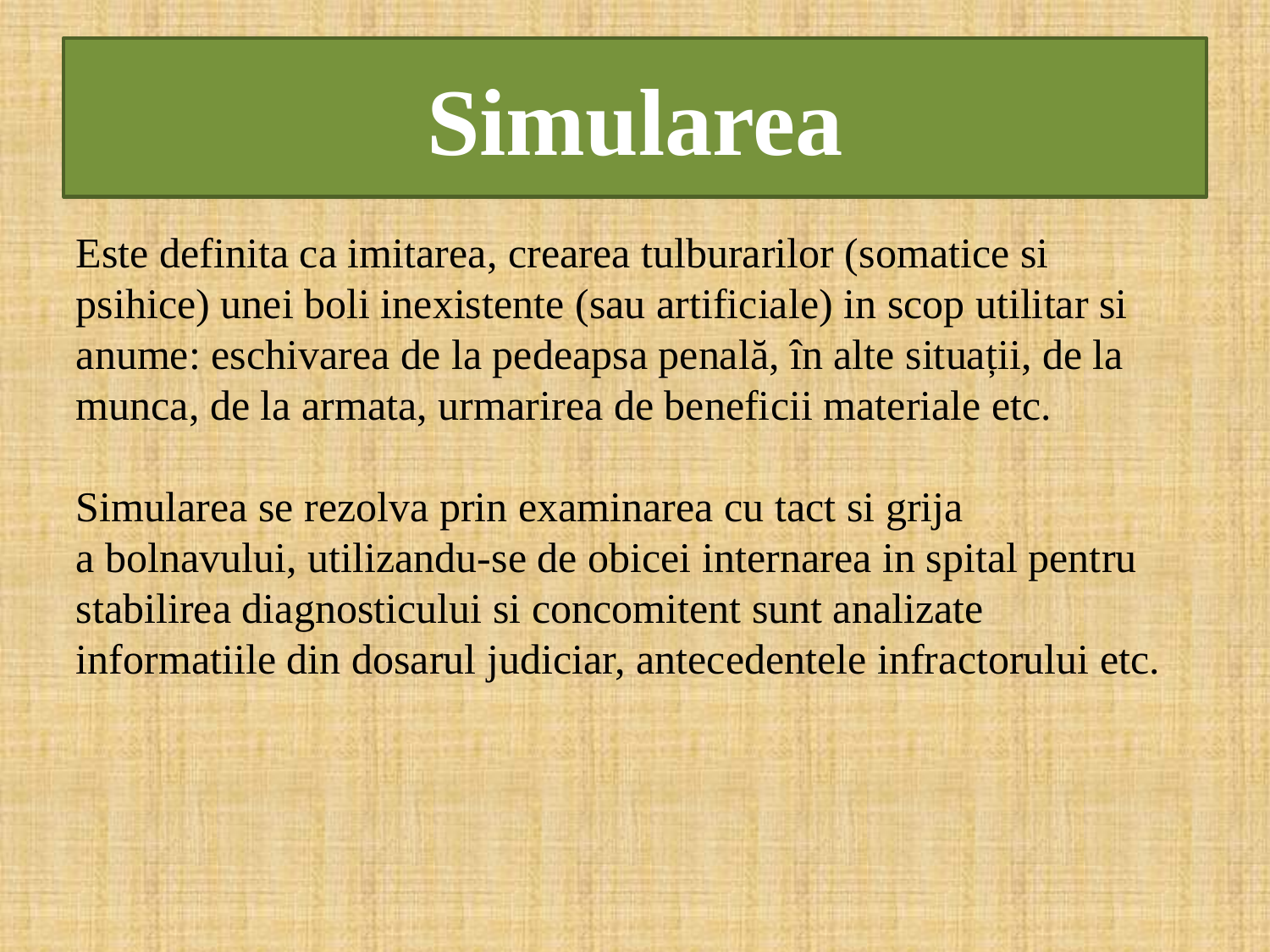

# Simularea
Este definita ca imitarea, crearea tulburarilor (somatice si psihice) unei boli inexistente (sau artificiale) in scop utilitar si anume: eschivarea de la pedeapsa penală, în alte situații, de la munca, de la armata, urmarirea de beneficii materiale etc.
Simularea se rezolva prin examinarea cu tact si grija a bolnavului, utilizandu-se de obicei internarea in spital pentru stabilirea diagnosticului si concomitent sunt analizate informatiile din dosarul judiciar, antecedentele infractorului etc.